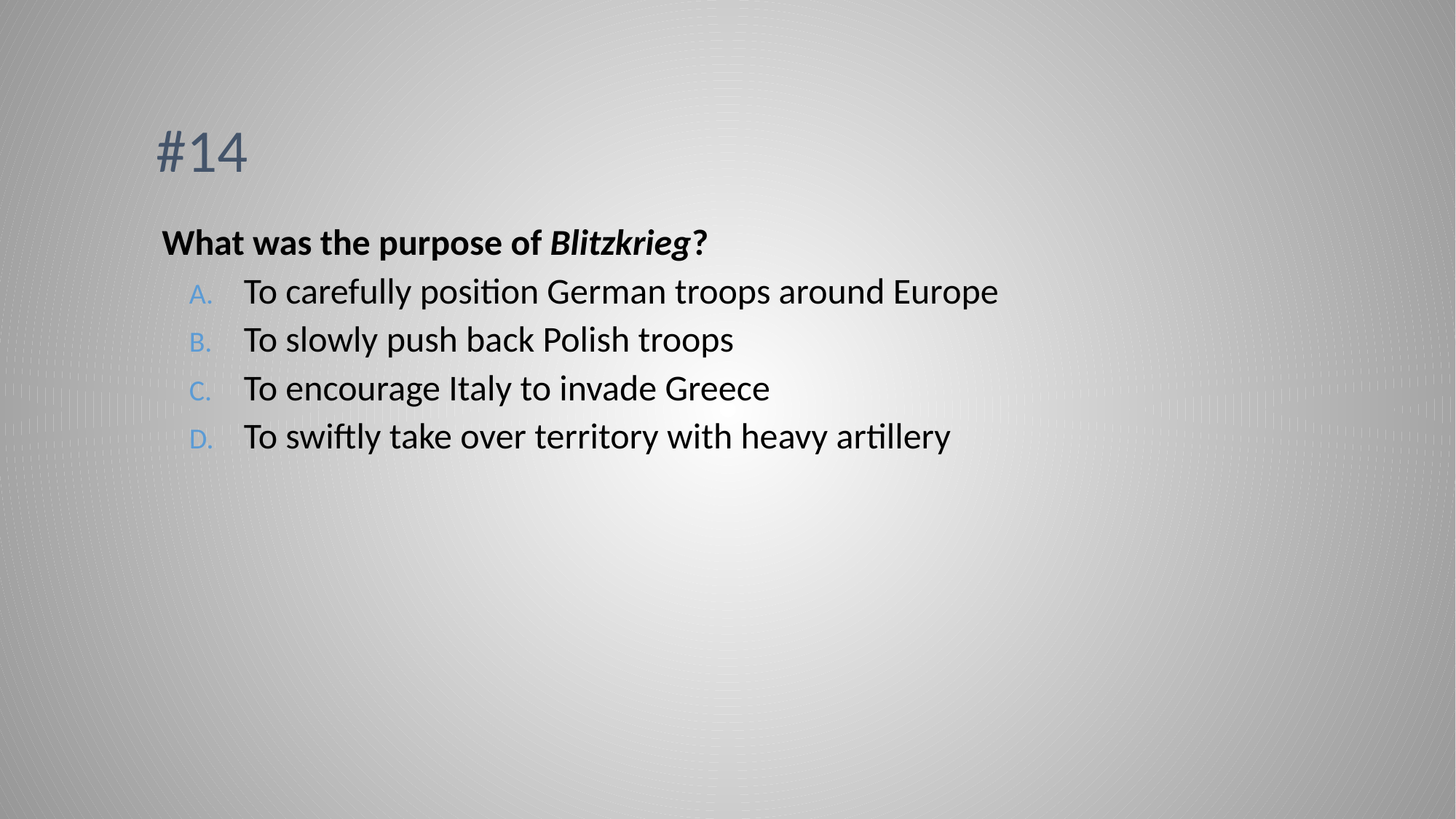

# #14
What was the purpose of Blitzkrieg?
To carefully position German troops around Europe
To slowly push back Polish troops
To encourage Italy to invade Greece
To swiftly take over territory with heavy artillery